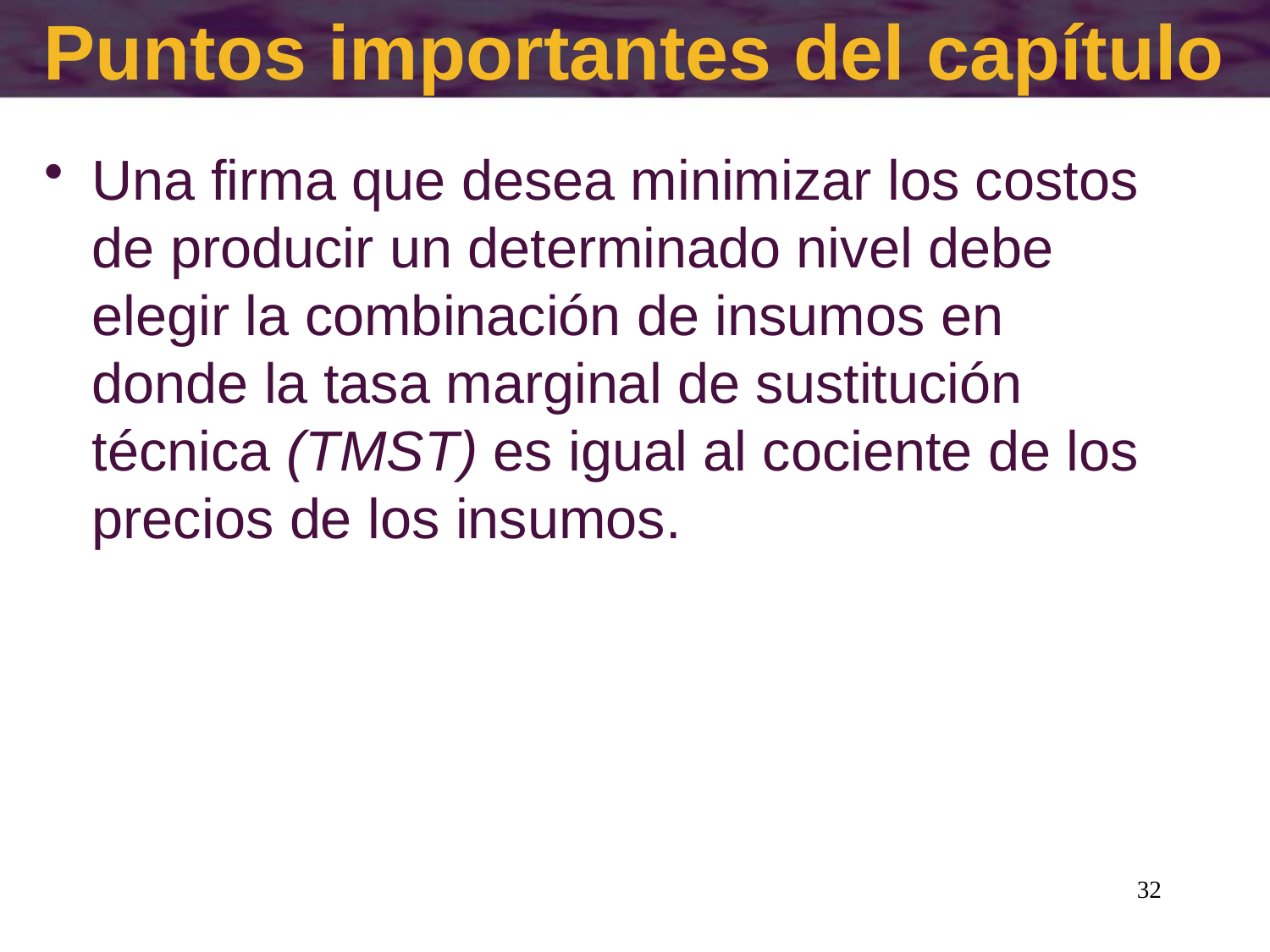

# Puntos importantes del capítulo
Una firma que desea minimizar los costos de producir un determinado nivel debe elegir la combinación de insumos en donde la tasa marginal de sustitución técnica (TMST) es igual al cociente de los precios de los insumos.
32